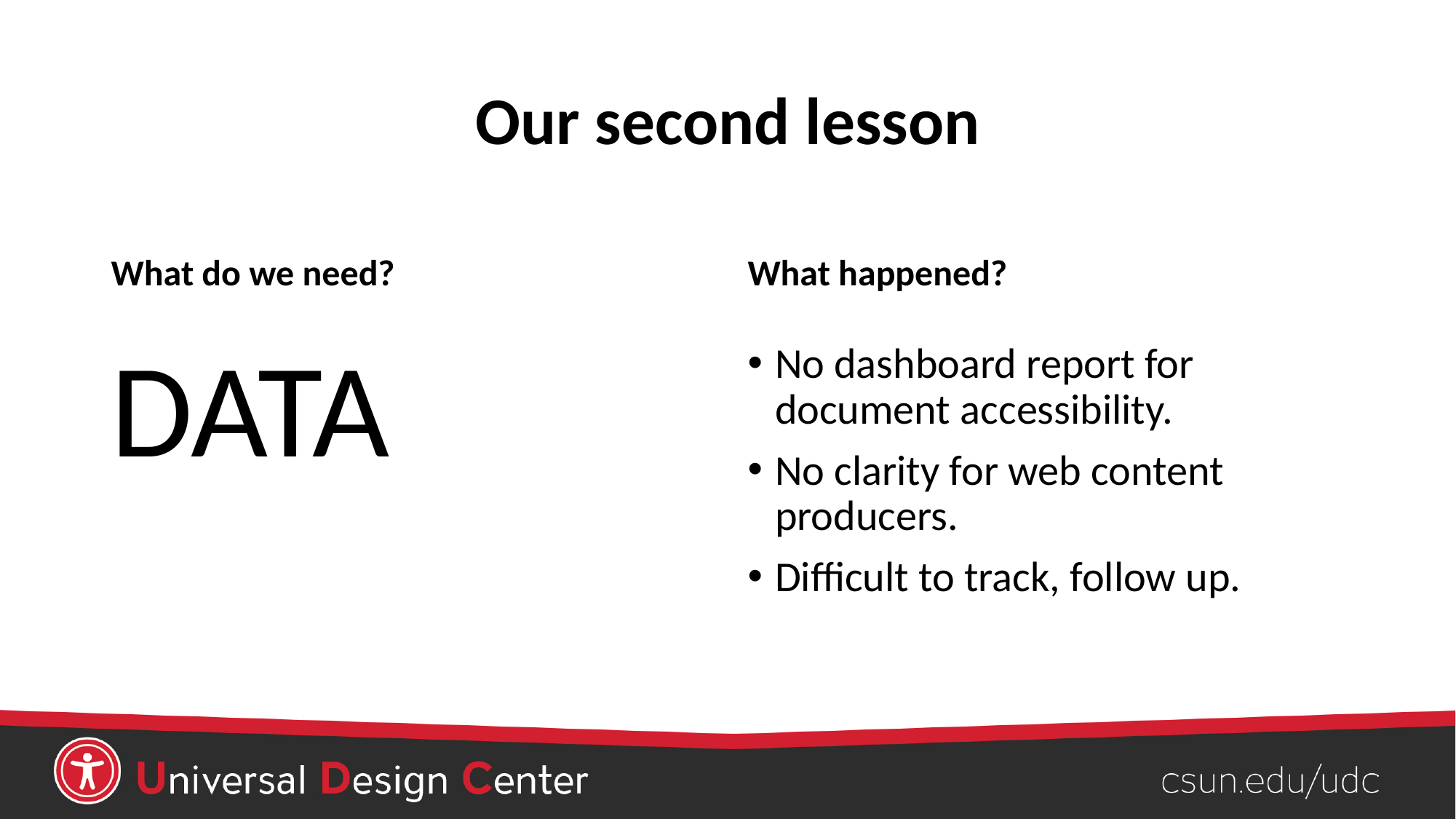

# Our second lesson
What do we need?
What happened?
DATA
No dashboard report for document accessibility.
No clarity for web content producers.
Difficult to track, follow up.